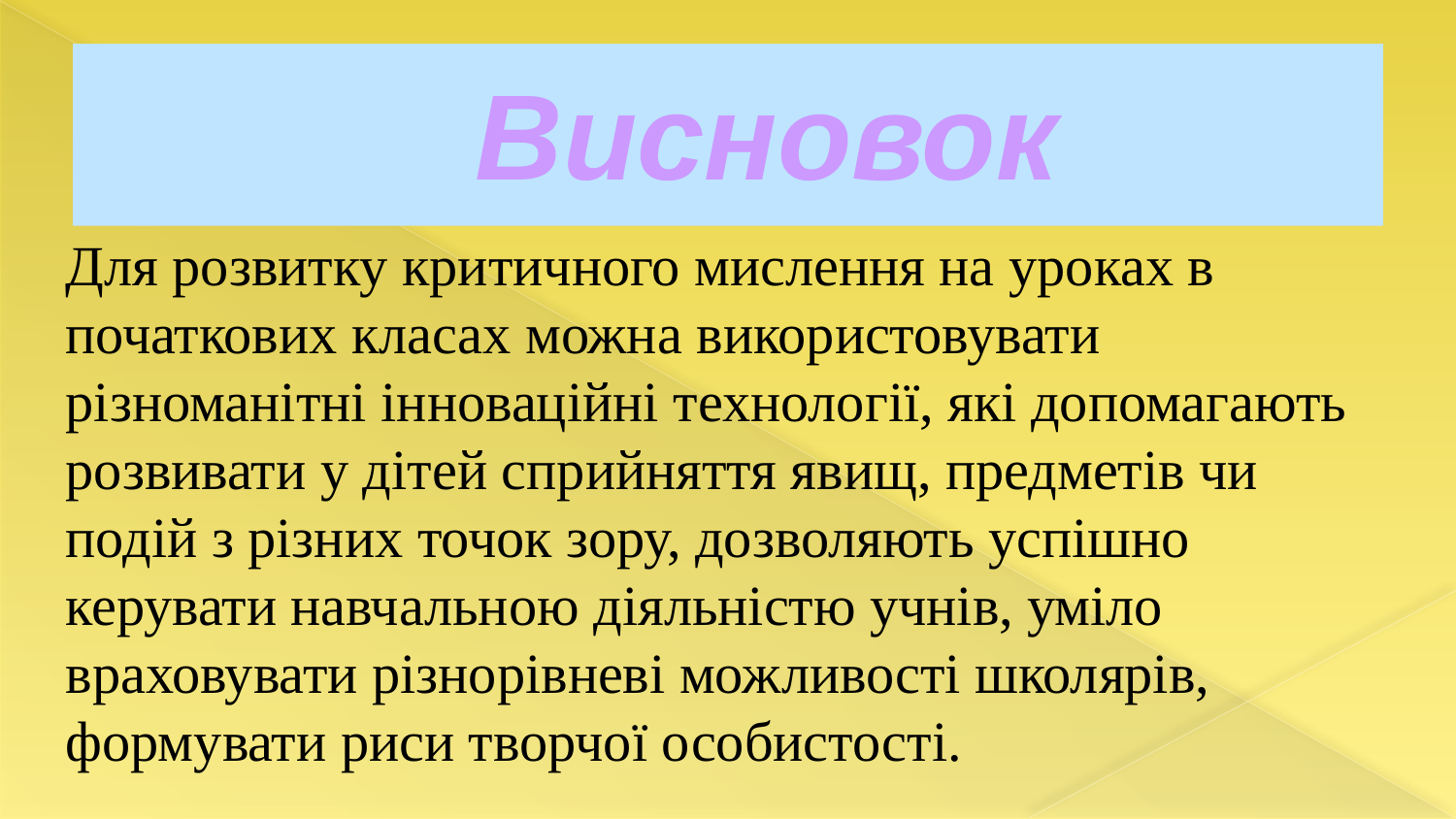

# Висновок
Для розвитку критичного мислення на уроках в початкових класах можна використовувати різноманітні інноваційні технології, які допомагають розвивати у дітей сприйняття явищ, предметів чи подій з різних точок зору, дозволяють успішно керувати навчальною діяльністю учнів, уміло враховувати різнорівневі можливості школярів, формувати риси творчої особистості.